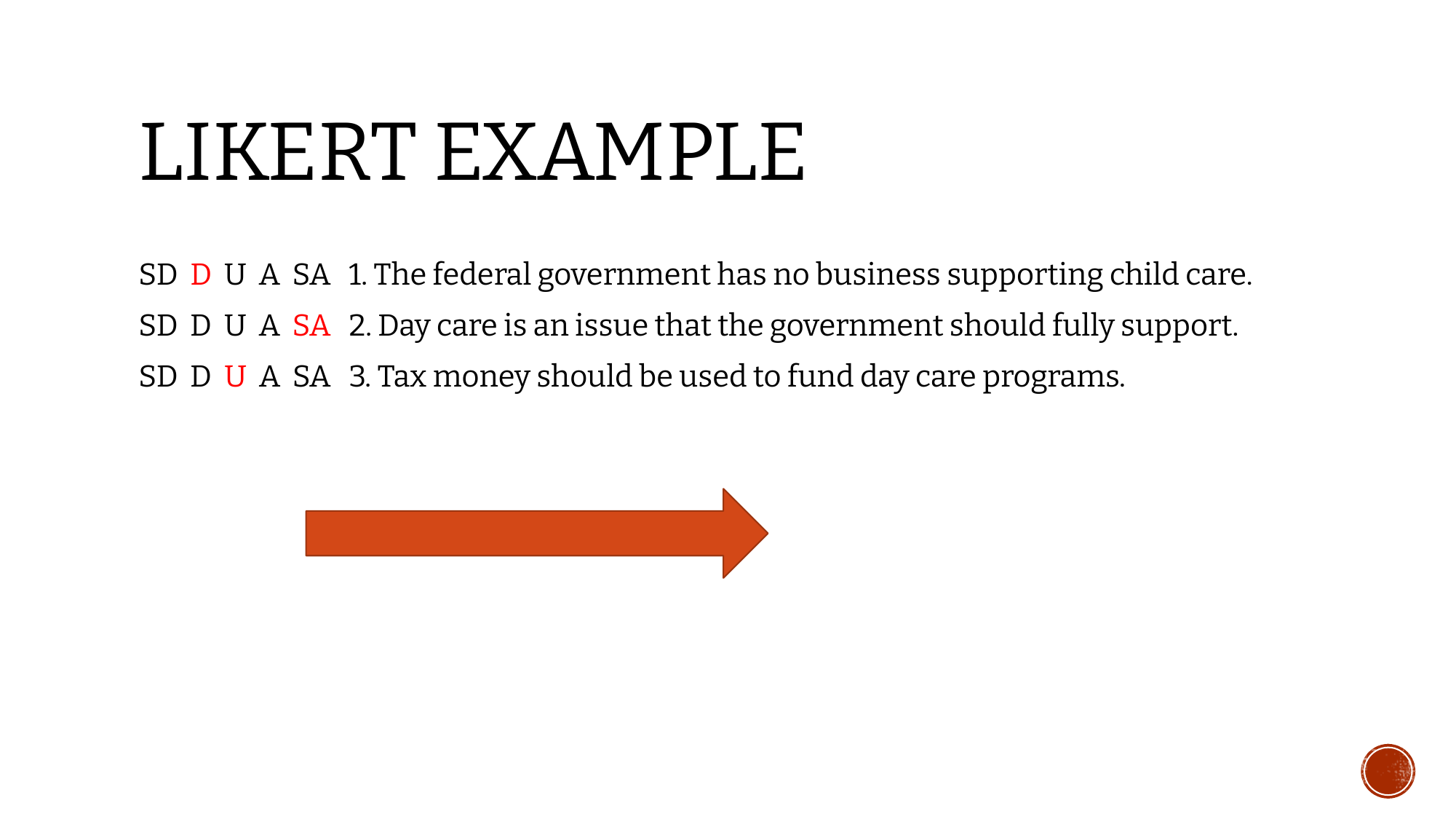

# Likert example
SD  D  U  A  SA   1. The federal government has no business supporting child care.
SD  D  U  A  SA   2. Day care is an issue that the government should fully support.
SD  D  U  A  SA   3. Tax money should be used to fund day care programs.